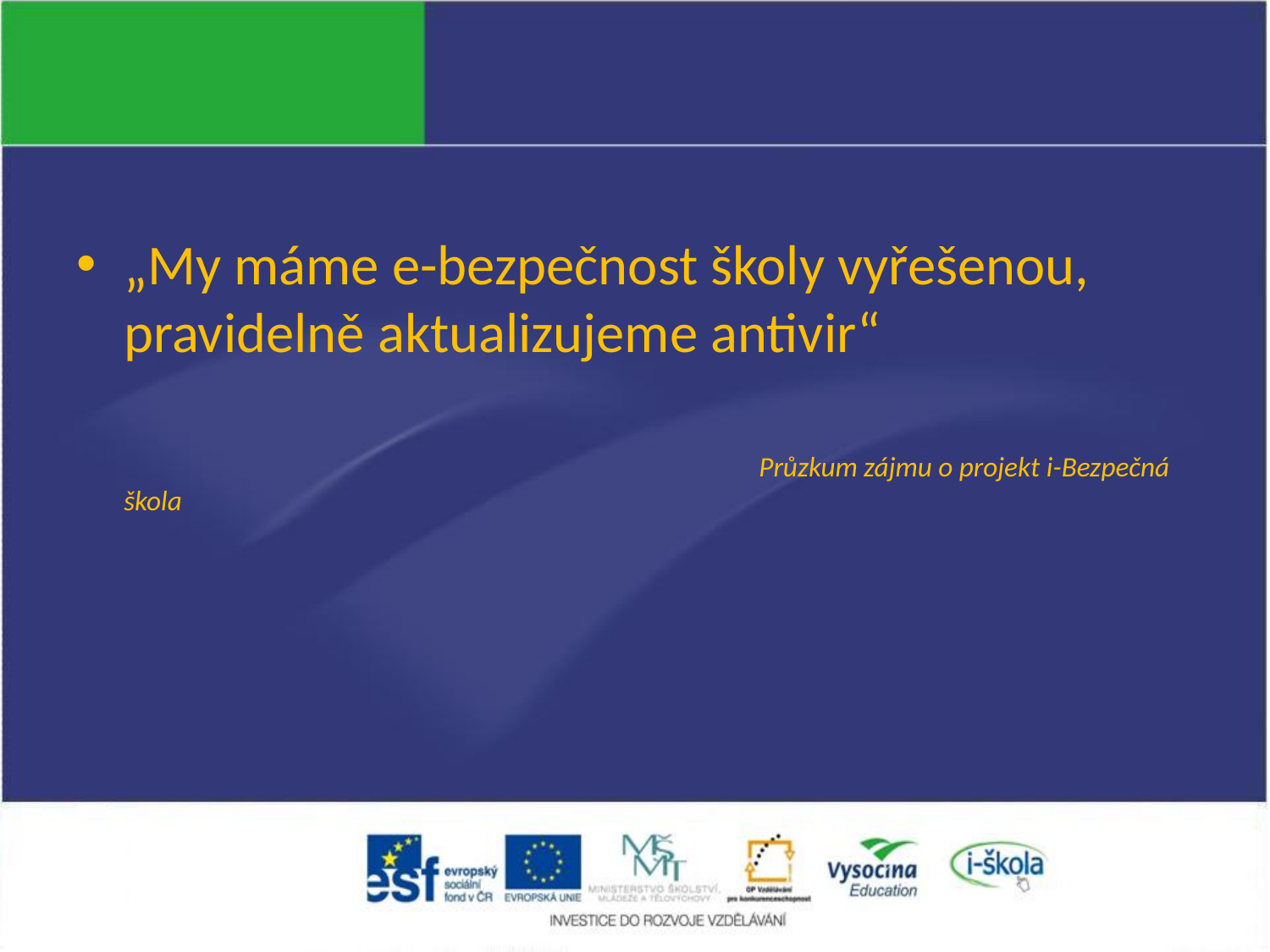

„My máme e-bezpečnost školy vyřešenou, pravidelně aktualizujeme antivir“

						Průzkum zájmu o projekt i-Bezpečná škola